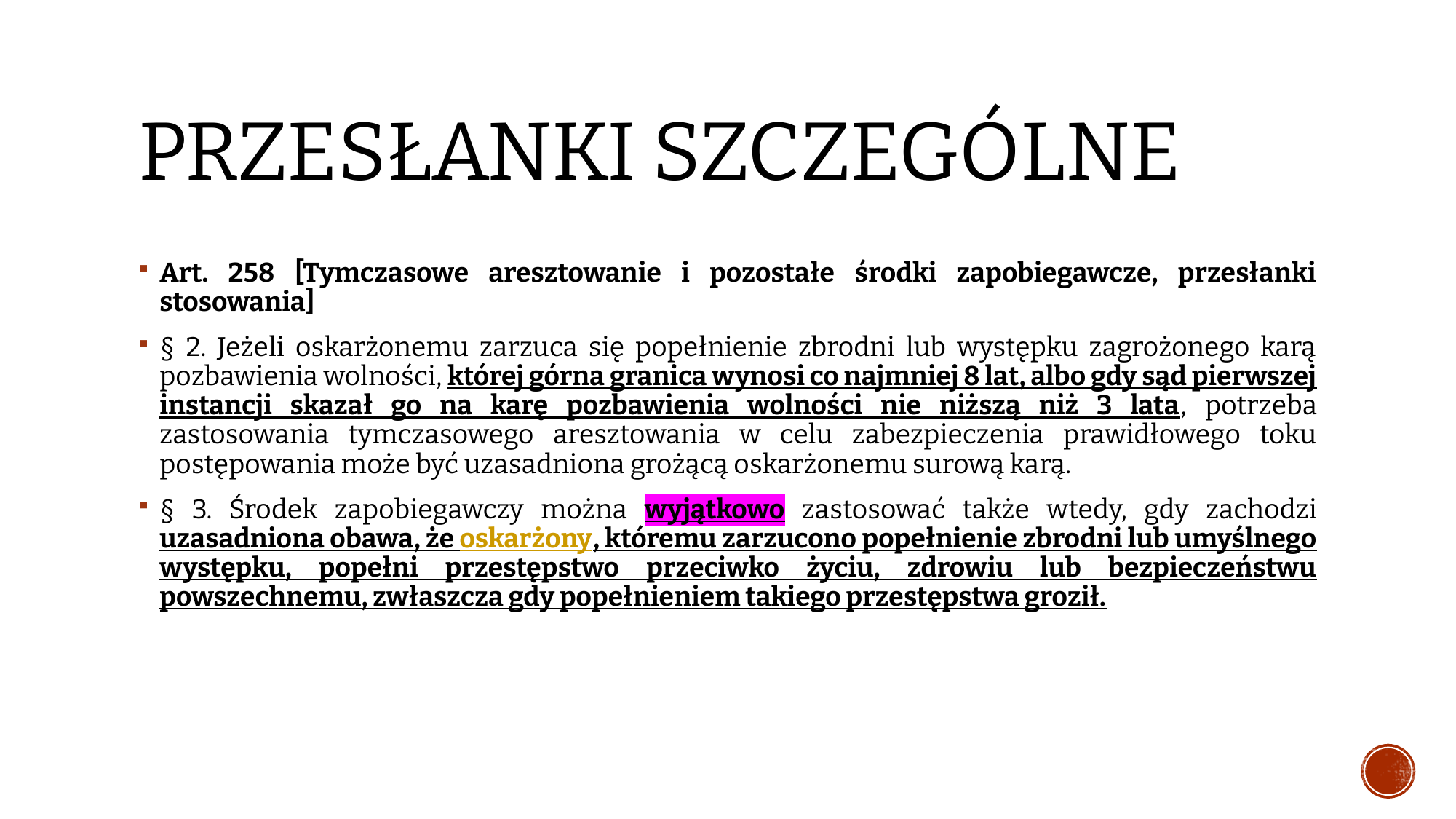

# Przesłanki szczególne
Art. 258 [Tymczasowe aresztowanie i pozostałe środki zapobiegawcze, przesłanki stosowania]
§ 2. Jeżeli oskarżonemu zarzuca się popełnienie zbrodni lub występku zagrożonego karą pozbawienia wolności, której górna granica wynosi co najmniej 8 lat, albo gdy sąd pierwszej instancji skazał go na karę pozbawienia wolności nie niższą niż 3 lata, potrzeba zastosowania tymczasowego aresztowania w celu zabezpieczenia prawidłowego toku postępowania może być uzasadniona grożącą oskarżonemu surową karą.
§ 3. Środek zapobiegawczy można wyjątkowo zastosować także wtedy, gdy zachodzi uzasadniona obawa, że oskarżony, któremu zarzucono popełnienie zbrodni lub umyślnego występku, popełni przestępstwo przeciwko życiu, zdrowiu lub bezpieczeństwu powszechnemu, zwłaszcza gdy popełnieniem takiego przestępstwa groził.